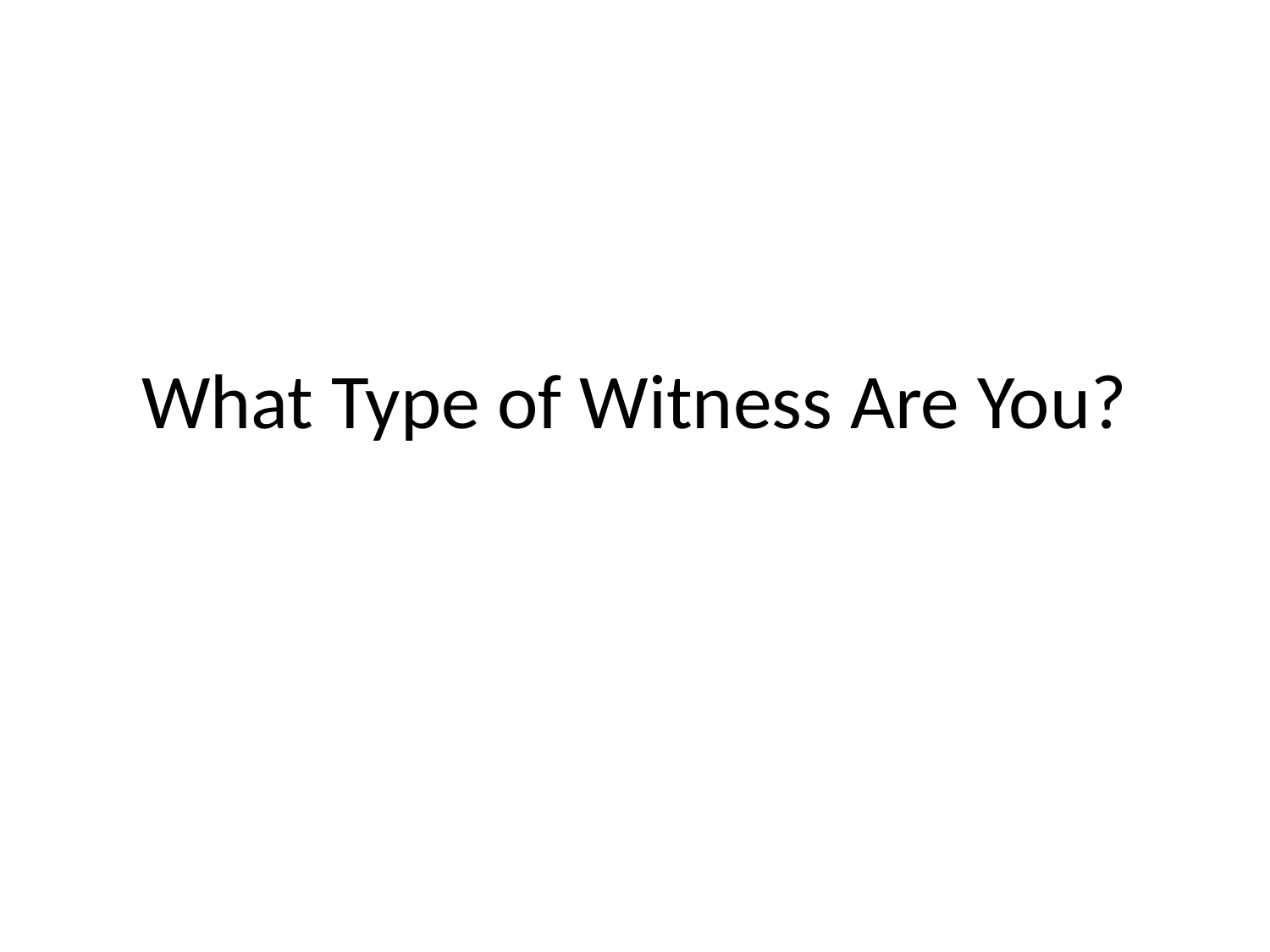

# What Type of Witness Are You?